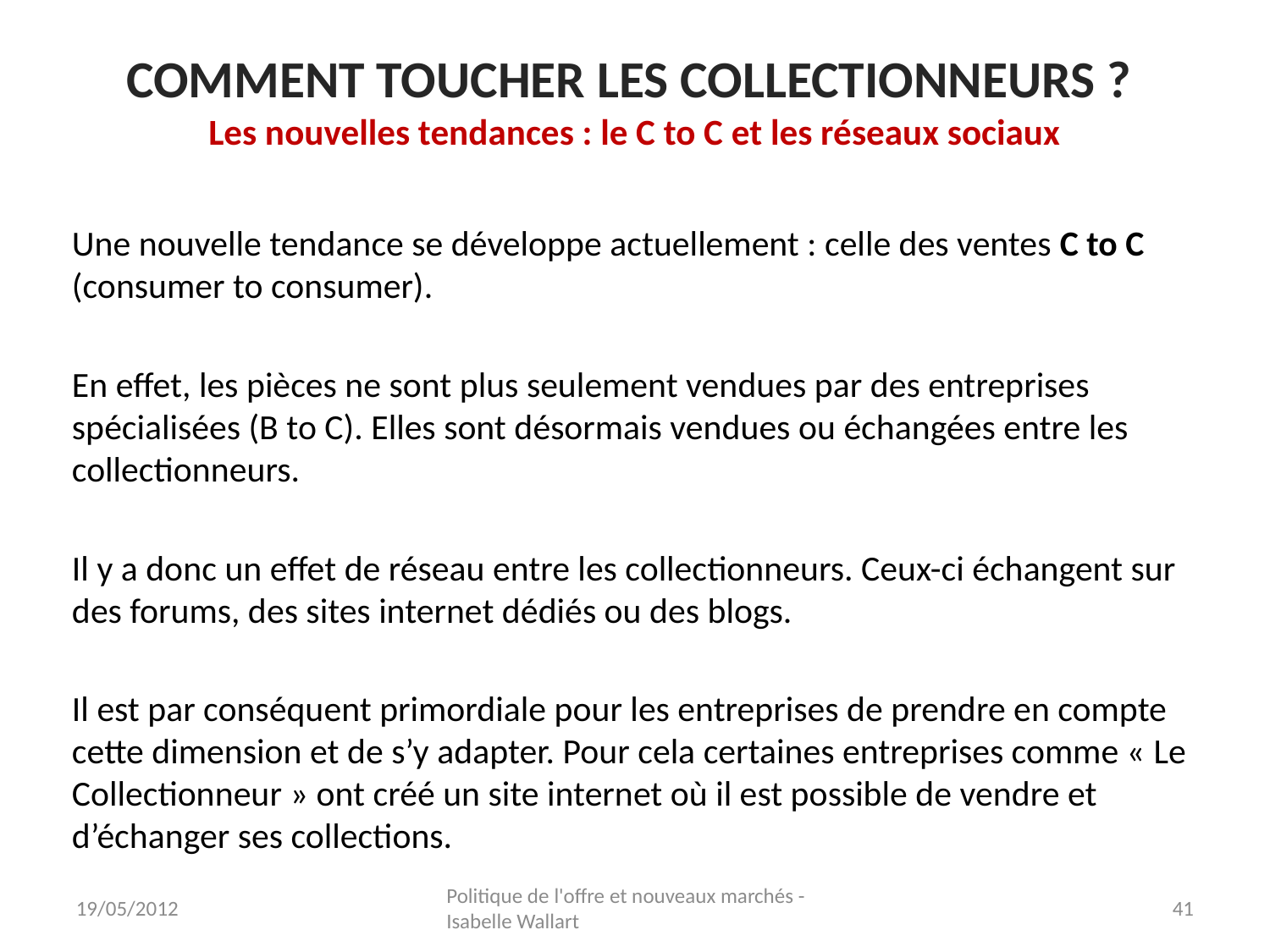

Comment toucher les collectionneurs ?
Les nouvelles tendances : le C to C et les réseaux sociaux
Une nouvelle tendance se développe actuellement : celle des ventes C to C (consumer to consumer).

En effet, les pièces ne sont plus seulement vendues par des entreprises spécialisées (B to C). Elles sont désormais vendues ou échangées entre les collectionneurs.

Il y a donc un effet de réseau entre les collectionneurs. Ceux-ci échangent sur des forums, des sites internet dédiés ou des blogs.

Il est par conséquent primordiale pour les entreprises de prendre en compte cette dimension et de s’y adapter. Pour cela certaines entreprises comme « Le Collectionneur » ont créé un site internet où il est possible de vendre et d’échanger ses collections.

19/05/2012
Politique de l'offre et nouveaux marchés - Isabelle Wallart
41